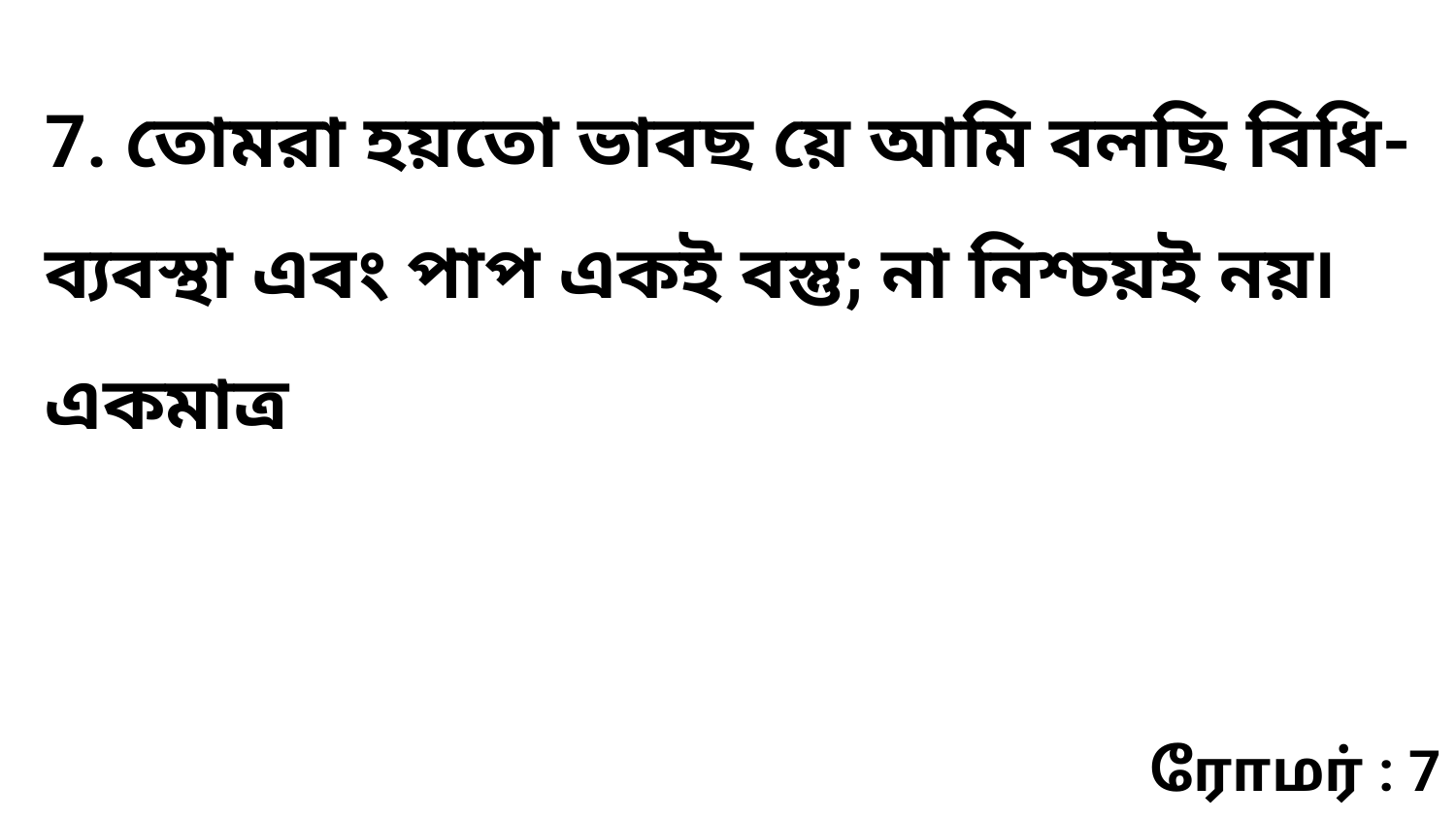

7. তোমরা হয়তো ভাবছ য়ে আমি বলছি বিধি-ব্যবস্থা এবং পাপ একই বস্তু; না নিশ্চয়ই নয়৷ একমাত্র
ரோமர் : 7